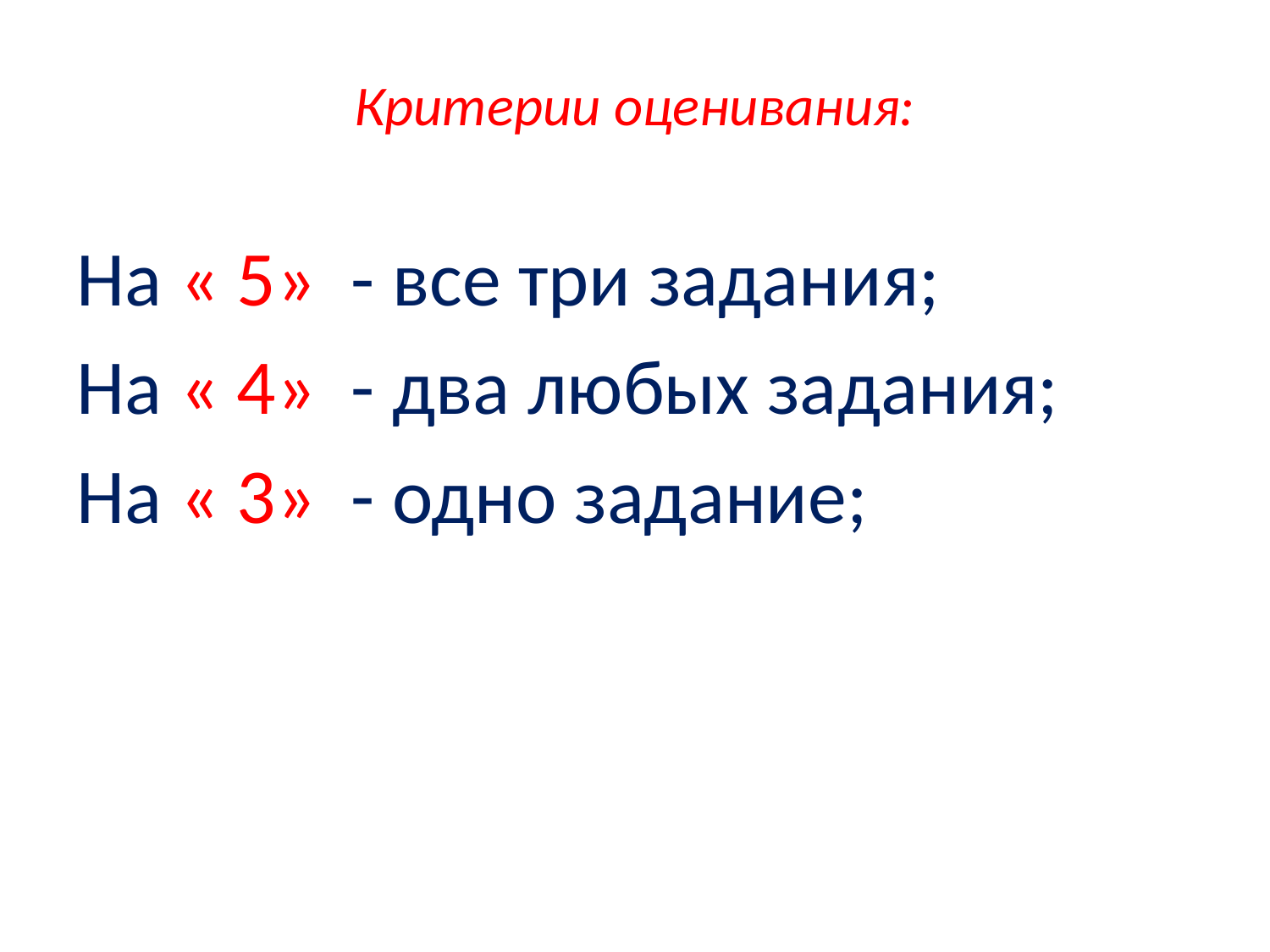

# Критерии оценивания:
На « 5»  - все три задания;
На « 4»  - два любых задания;
На « 3»  - одно задание;